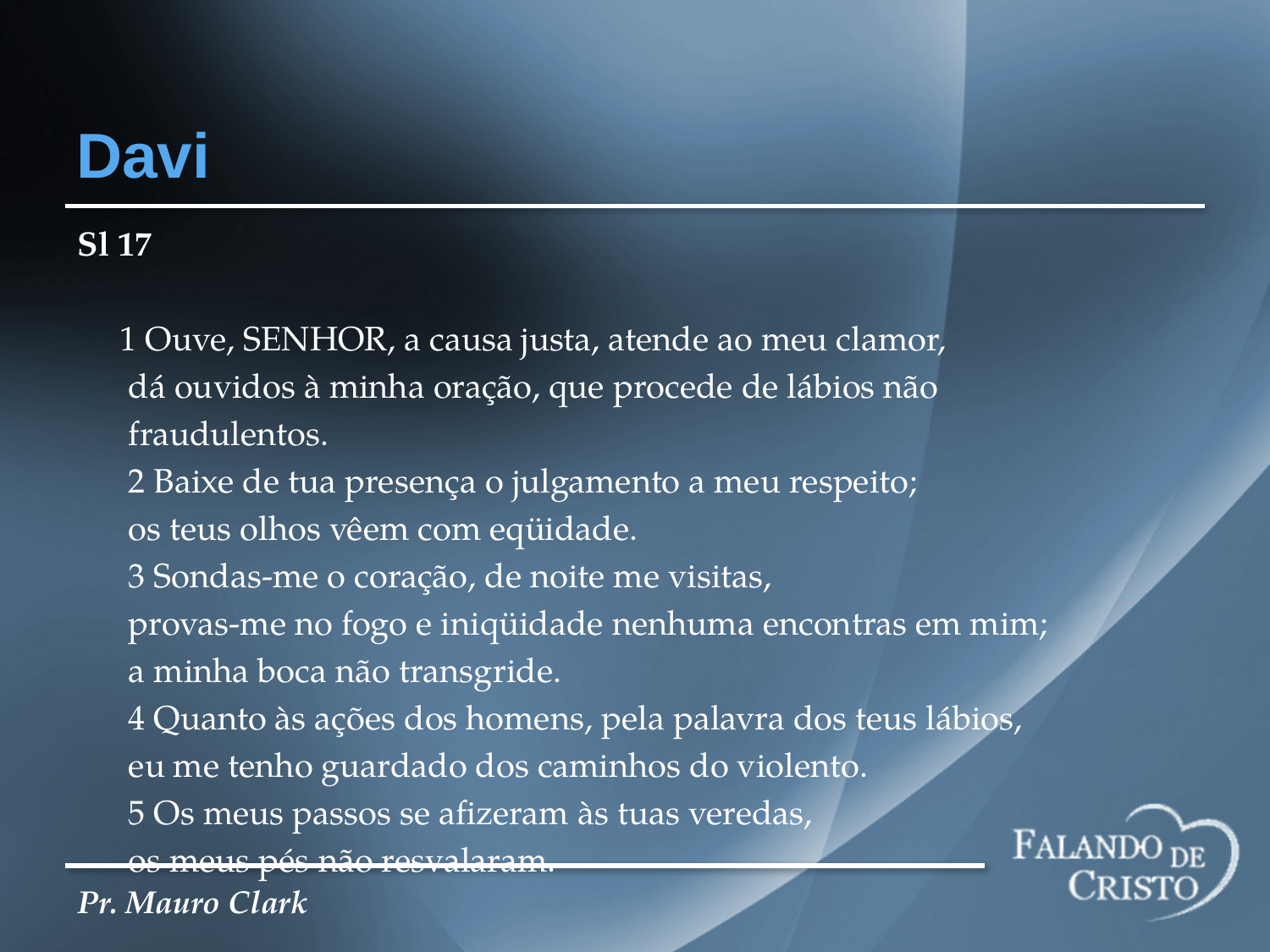

# Davi
Sl 17

     1 Ouve, SENHOR, a causa justa, atende ao meu clamor,
      dá ouvidos à minha oração, que procede de lábios não
      fraudulentos.
      2 Baixe de tua presença o julgamento a meu respeito;
      os teus olhos vêem com eqüidade.
      3 Sondas-me o coração, de noite me visitas,
      provas-me no fogo e iniqüidade nenhuma encontras em mim;
      a minha boca não transgride.
      4 Quanto às ações dos homens, pela palavra dos teus lábios,
      eu me tenho guardado dos caminhos do violento.
      5 Os meus passos se afizeram às tuas veredas,
      os meus pés não resvalaram.